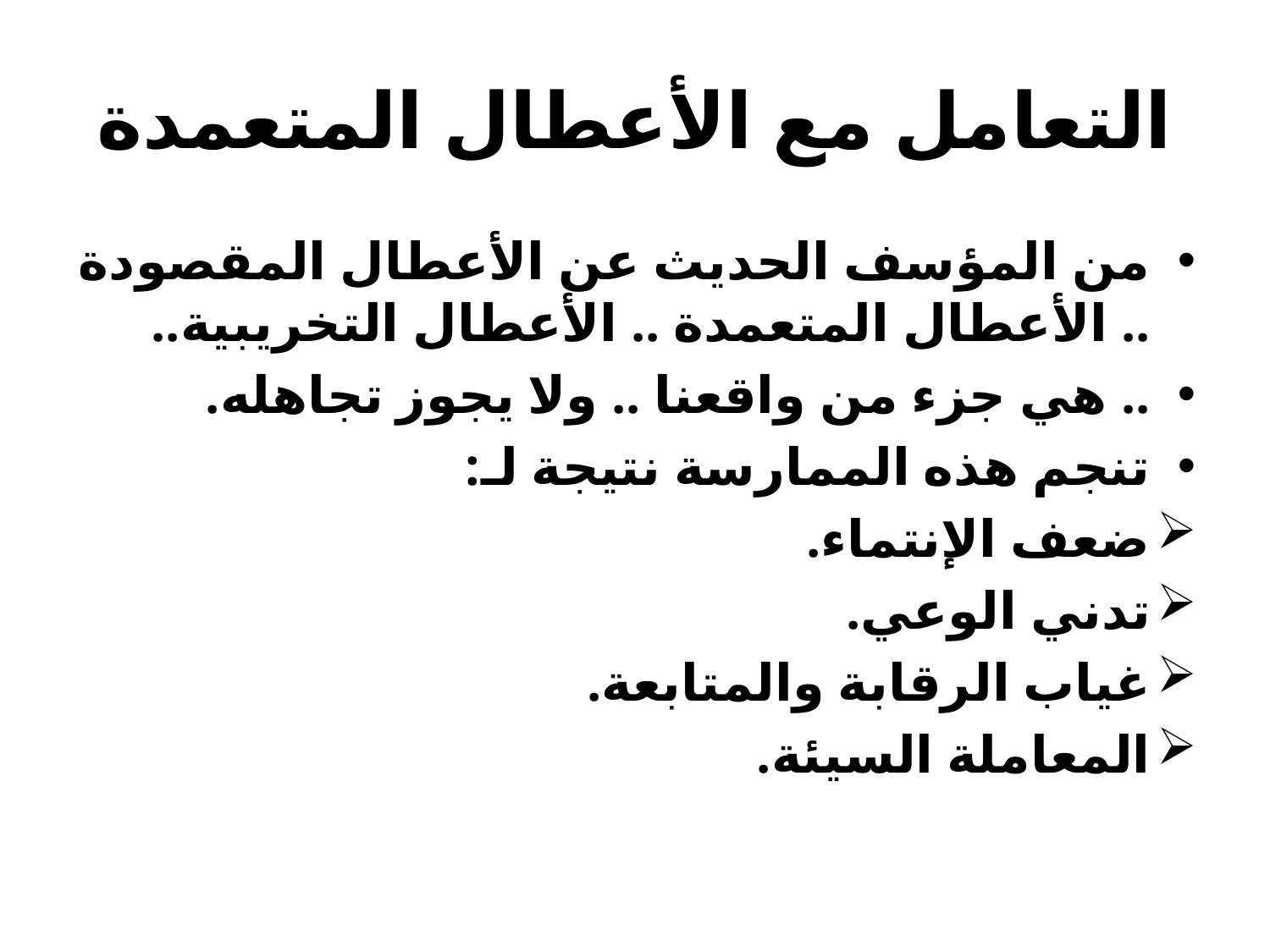

# التعامل مع الأعطال المتعمدة
من المؤسف الحديث عن الأعطال المقصودة .. الأعطال المتعمدة .. الأعطال التخريبية..
.. هي جزء من واقعنا .. ولا يجوز تجاهله.
تنجم هذه الممارسة نتيجة لـ:
ضعف الإنتماء.
تدني الوعي.
غياب الرقابة والمتابعة.
المعاملة السيئة.